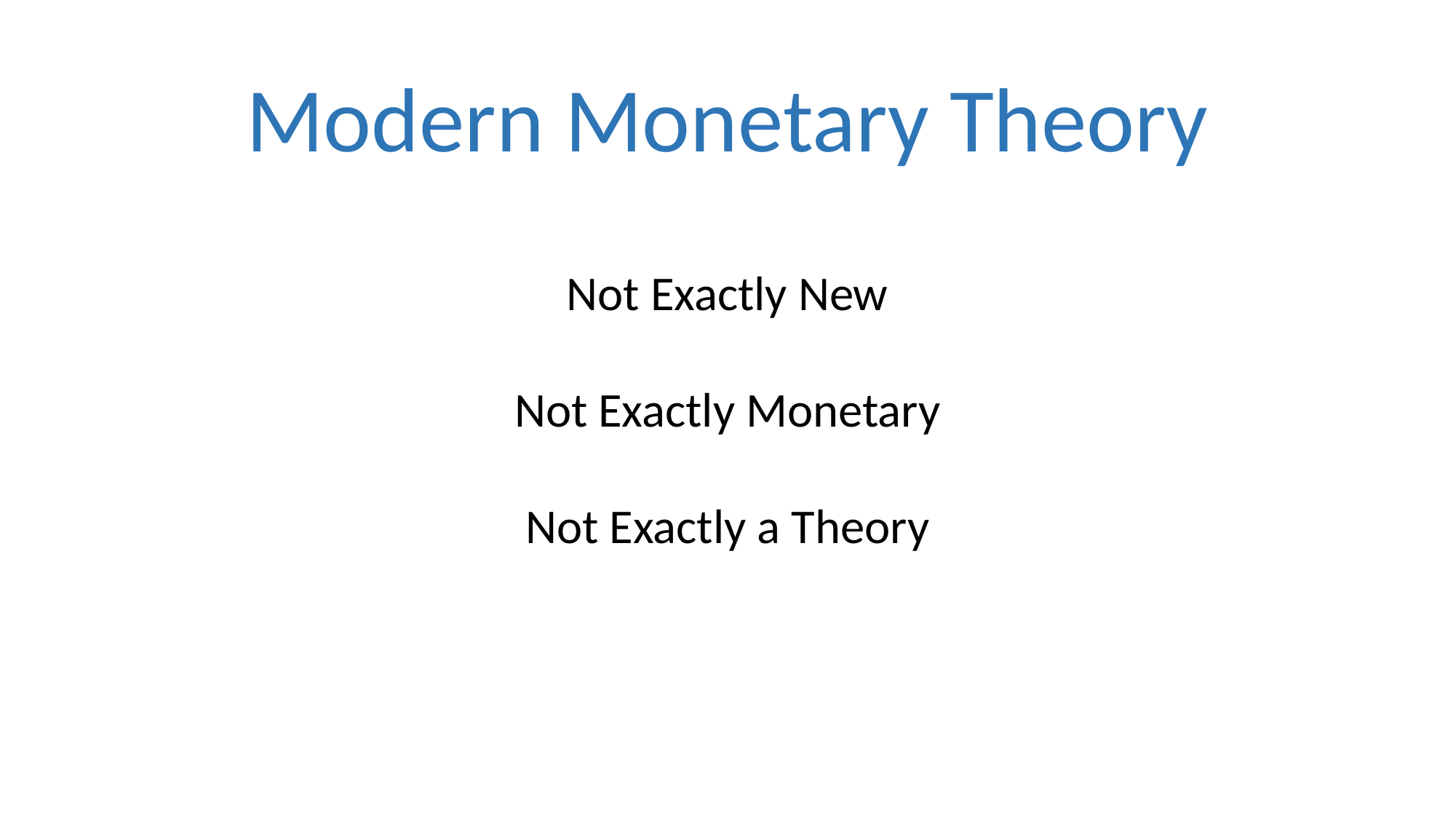

# Modern Monetary Theory
Not Exactly New

Not Exactly Monetary

Not Exactly a Theory